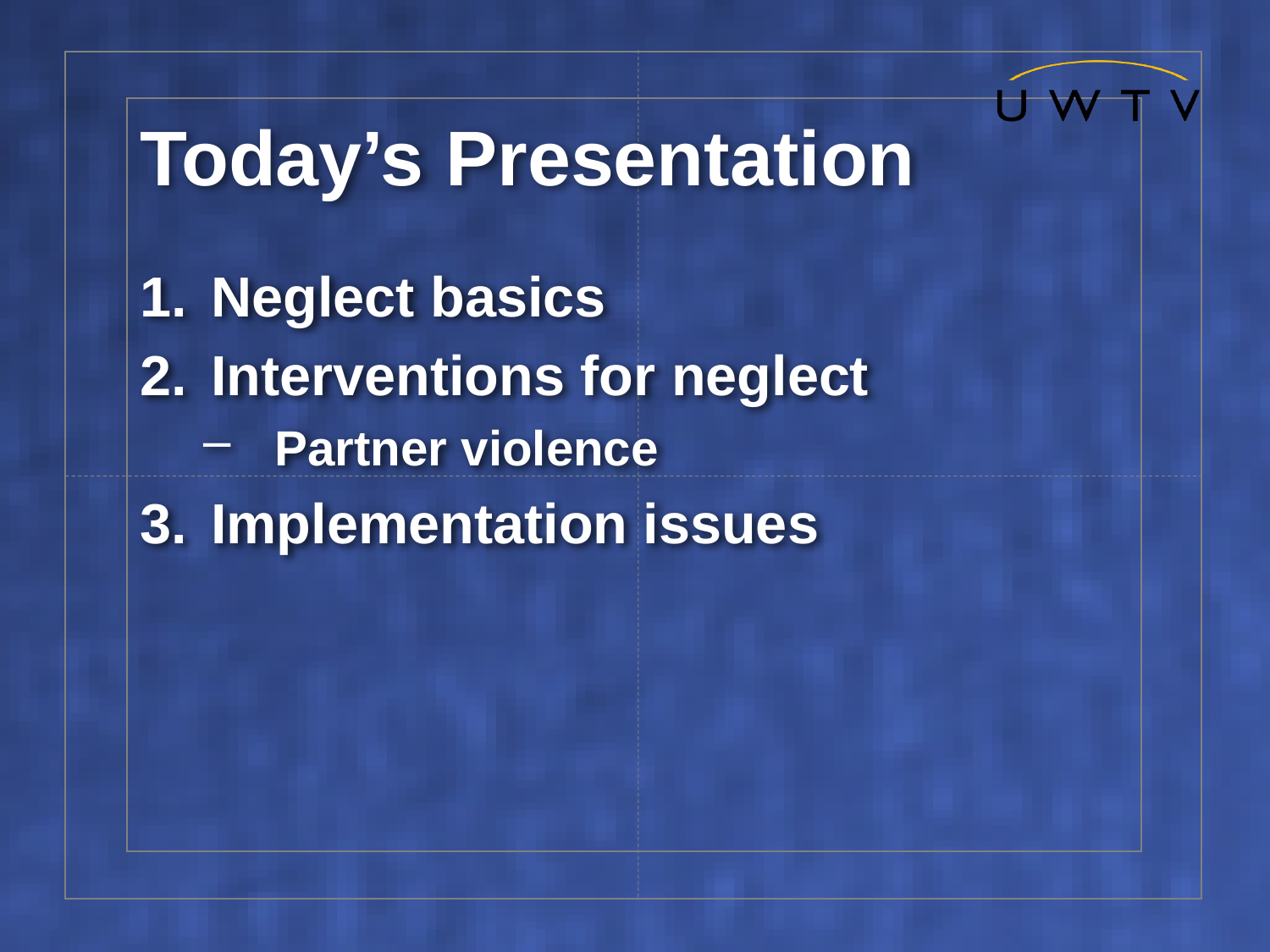

# Today’s Presentation
Neglect basics
Interventions for neglect
Partner violence
Implementation issues